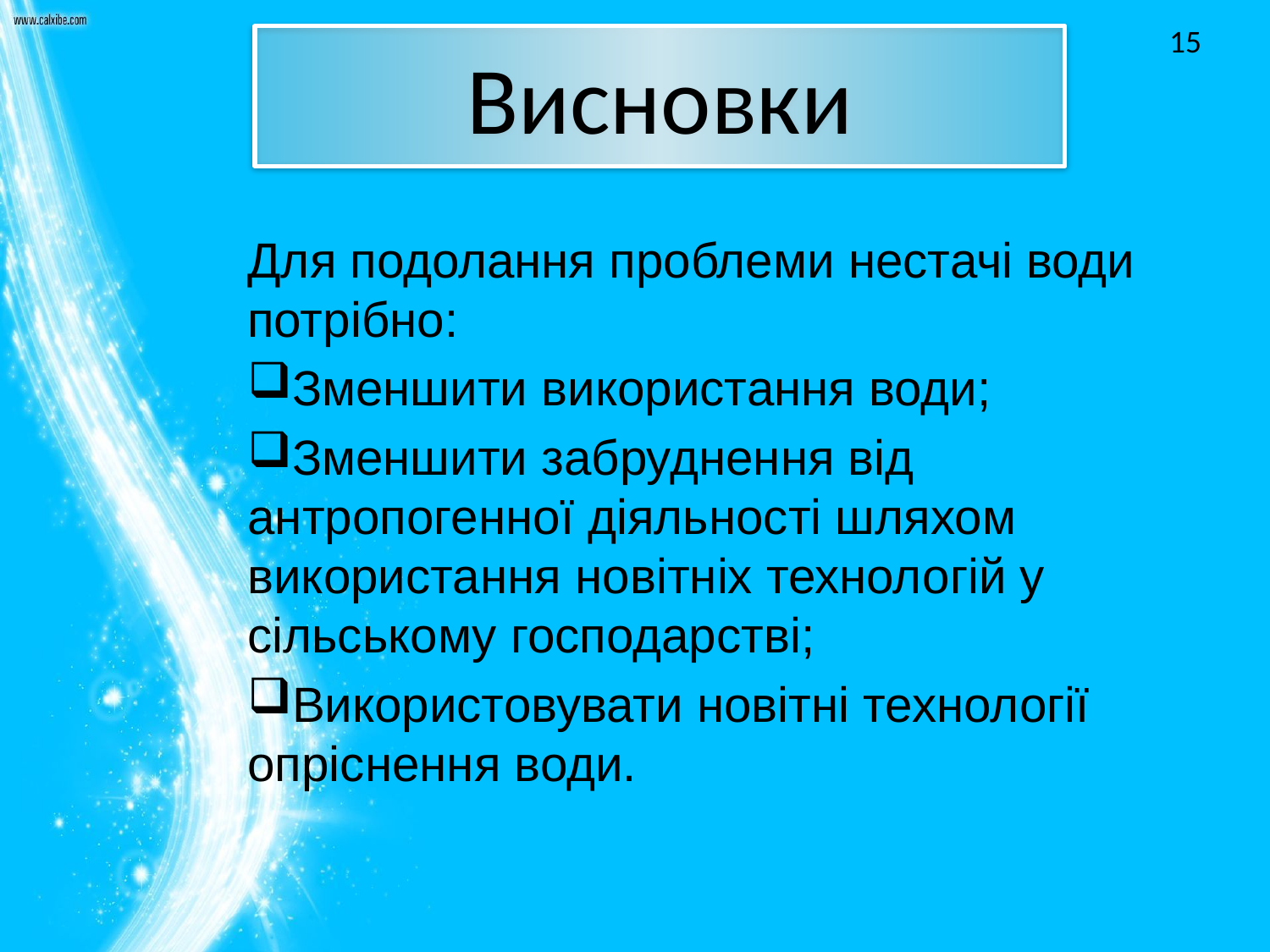

15
Висновки
Для подолання проблеми нестачі води потрібно:
Зменшити використання води;
Зменшити забруднення від антропогенної діяльності шляхом використання новітніх технологій у сільському господарстві;
Використовувати новітні технології опріснення води.